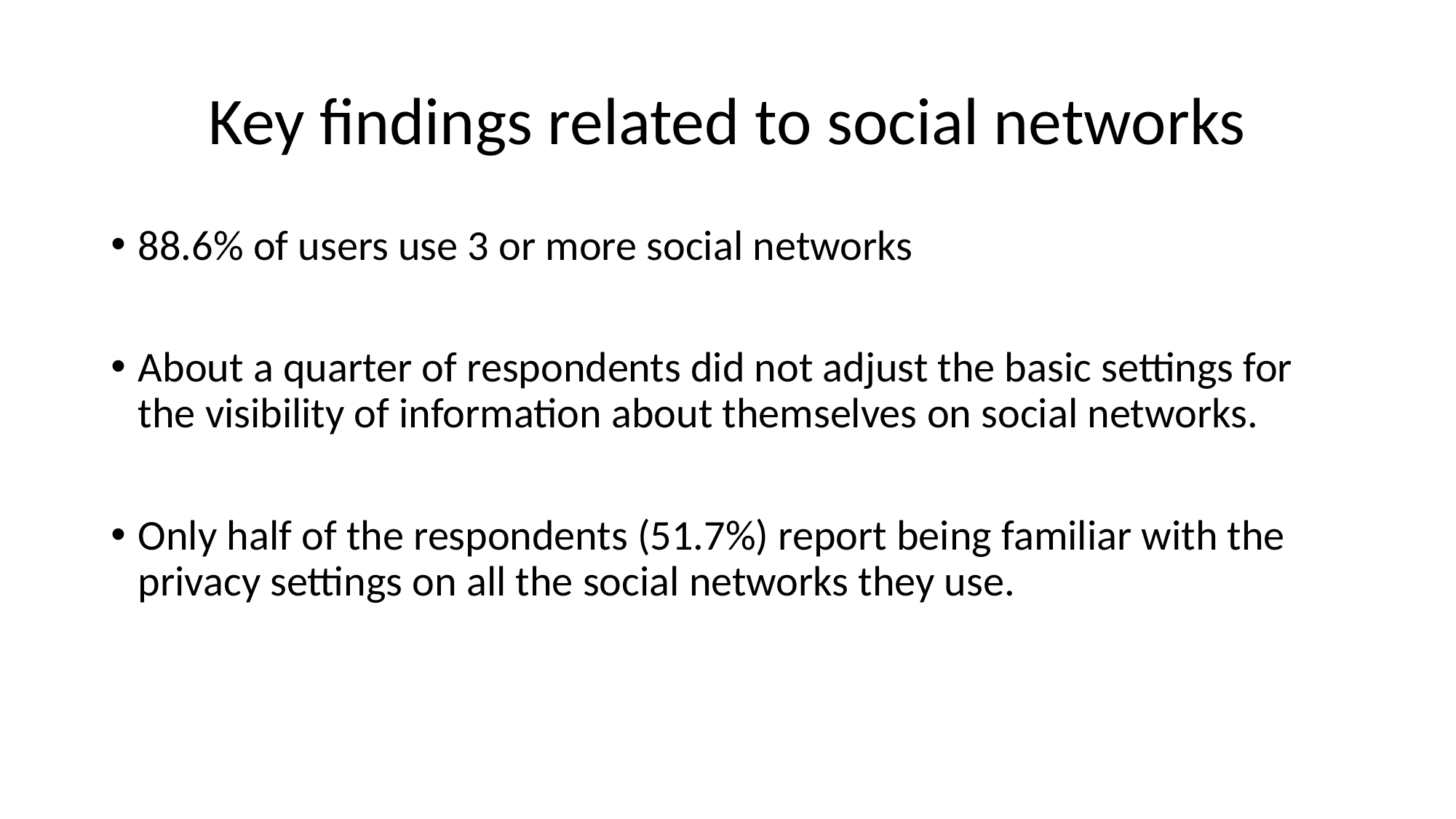

# Key findings related to social networks
88.6% of users use 3 or more social networks

About a quarter of respondents did not adjust the basic settings for the visibility of information about themselves on social networks.

Only half of the respondents (51.7%) report being familiar with the privacy settings on all the social networks they use.